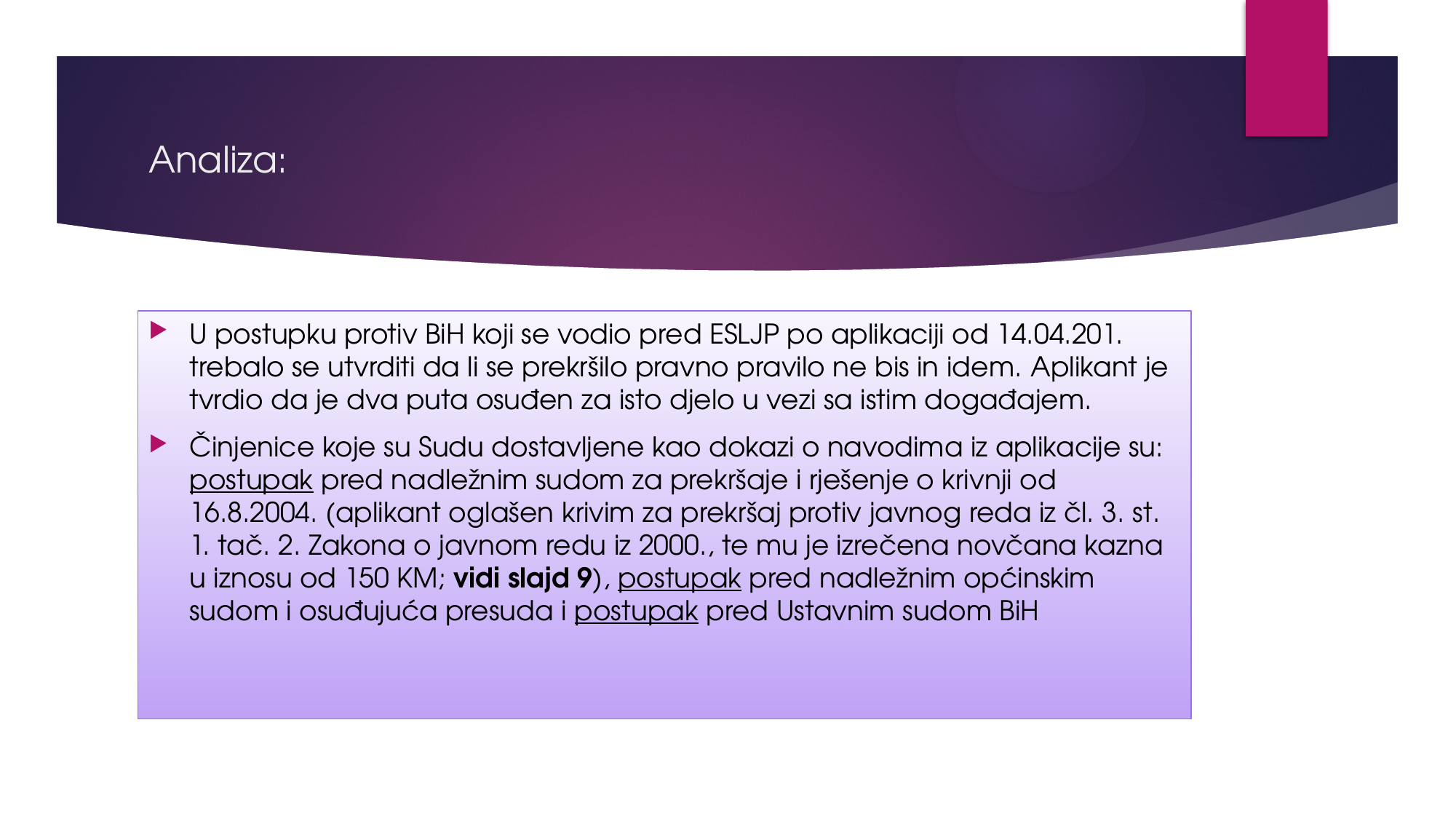

# Analiza:
U postupku protiv BiH koji se vodio pred ESLJP po aplikaciji od 14.04.201. trebalo se utvrditi da li se prekršilo pravno pravilo ne bis in idem. Aplikant je tvrdio da je dva puta osuđen za isto djelo u vezi sa istim događajem.
Činjenice koje su Sudu dostavljene kao dokazi o navodima iz aplikacije su: postupak pred nadležnim sudom za prekršaje i rješenje o krivnji od 16.8.2004. (aplikant oglašen krivim za prekršaj protiv javnog reda iz čl. 3. st. 1. tač. 2. Zakona o javnom redu iz 2000., te mu je izrečena novčana kazna u iznosu od 150 KM; vidi slajd 9), postupak pred nadležnim općinskim sudom i osuđujuća presuda i postupak pred Ustavnim sudom BiH